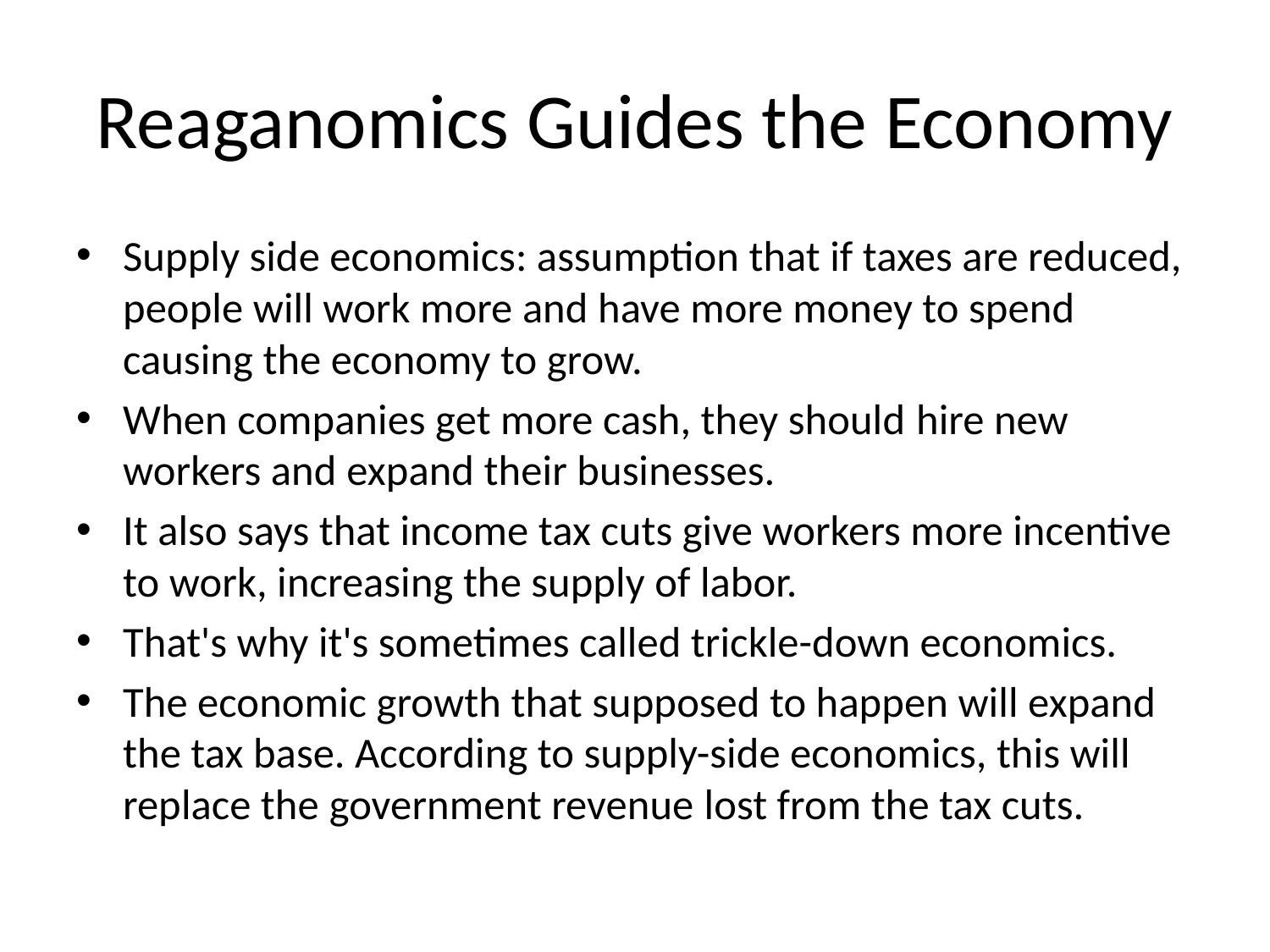

# Reaganomics Guides the Economy
Supply side economics: assumption that if taxes are reduced, people will work more and have more money to spend causing the economy to grow.
When companies get more cash, they should hire new workers and expand their businesses.
It also says that income tax cuts give workers more incentive to work, increasing the supply of labor.
That's why it's sometimes called trickle-down economics.
The economic growth that supposed to happen will expand the tax base. According to supply-side economics, this will replace the government revenue lost from the tax cuts.